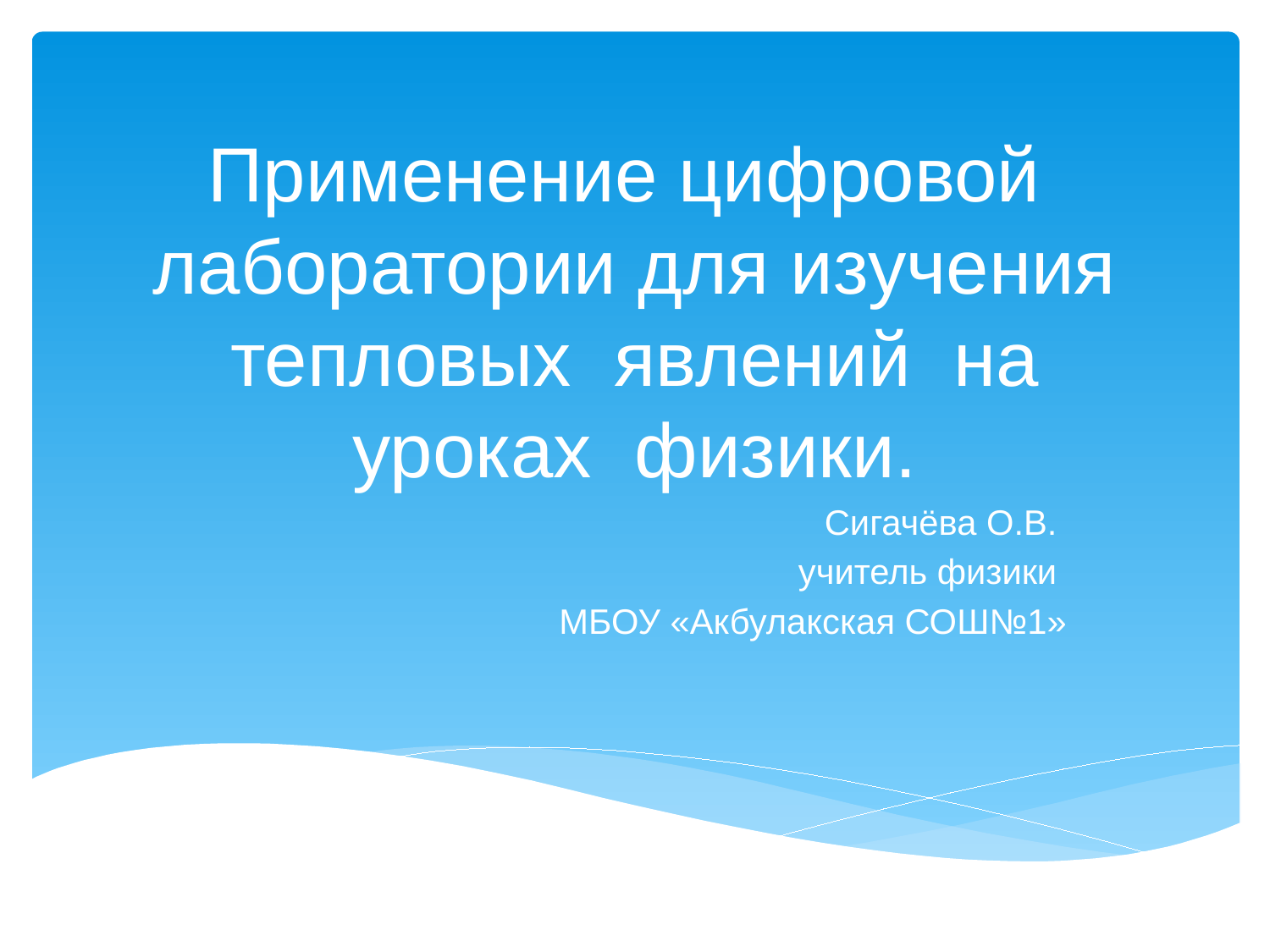

# Применение цифровой  лаборатории для изучения тепловых  явлений  на уроках  физики.
 Сигачёва О.В.
учитель физики
МБОУ «Акбулакская СОШ№1»